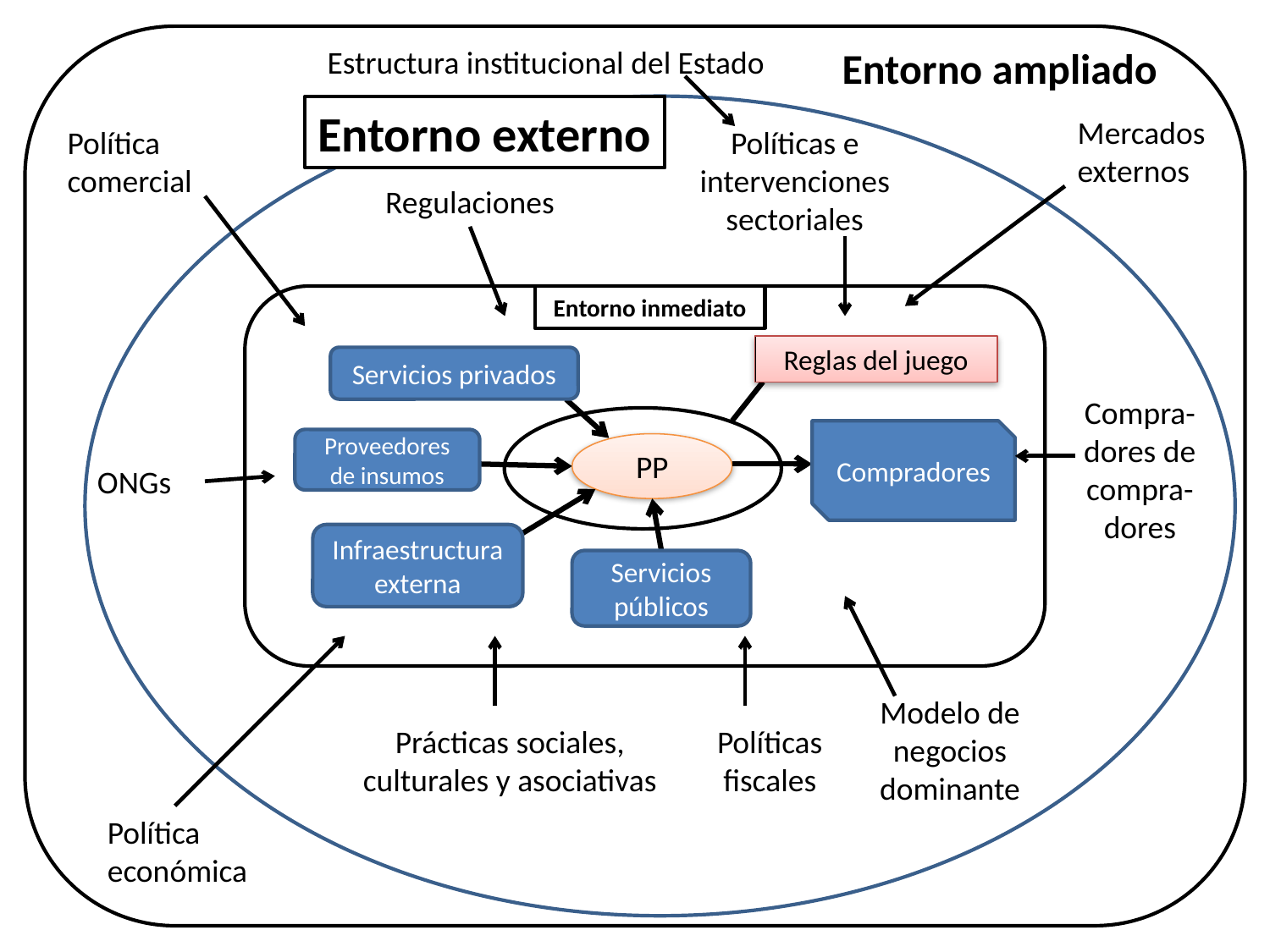

Estructura institucional del Estado
Entorno ampliado

Entorno externo
Mercados externos
Política comercial
Políticas e intervenciones sectoriales
Regulaciones

Entorno inmediato
Reglas del juego
Servicios privados

Compradores
Proveedores de insumos
PP
Infraestructura externa
Servicios públicos
Compra-dores de compra-dores
ONGs
Modelo de negocios dominante
Prácticas sociales, culturales y asociativas
Políticas fiscales
Política económica